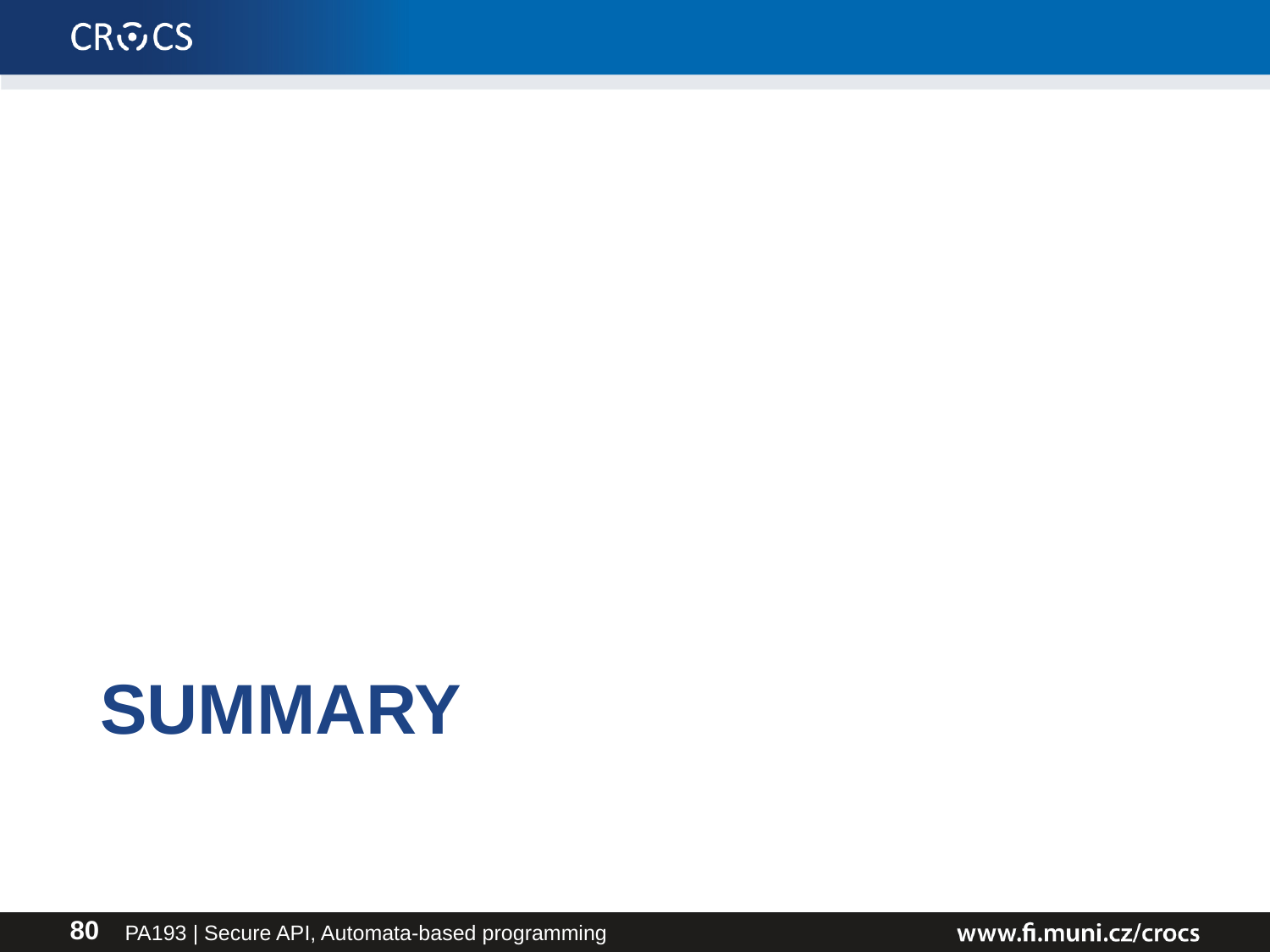

# Summary
PA193 | Secure API, Automata-based programming
80